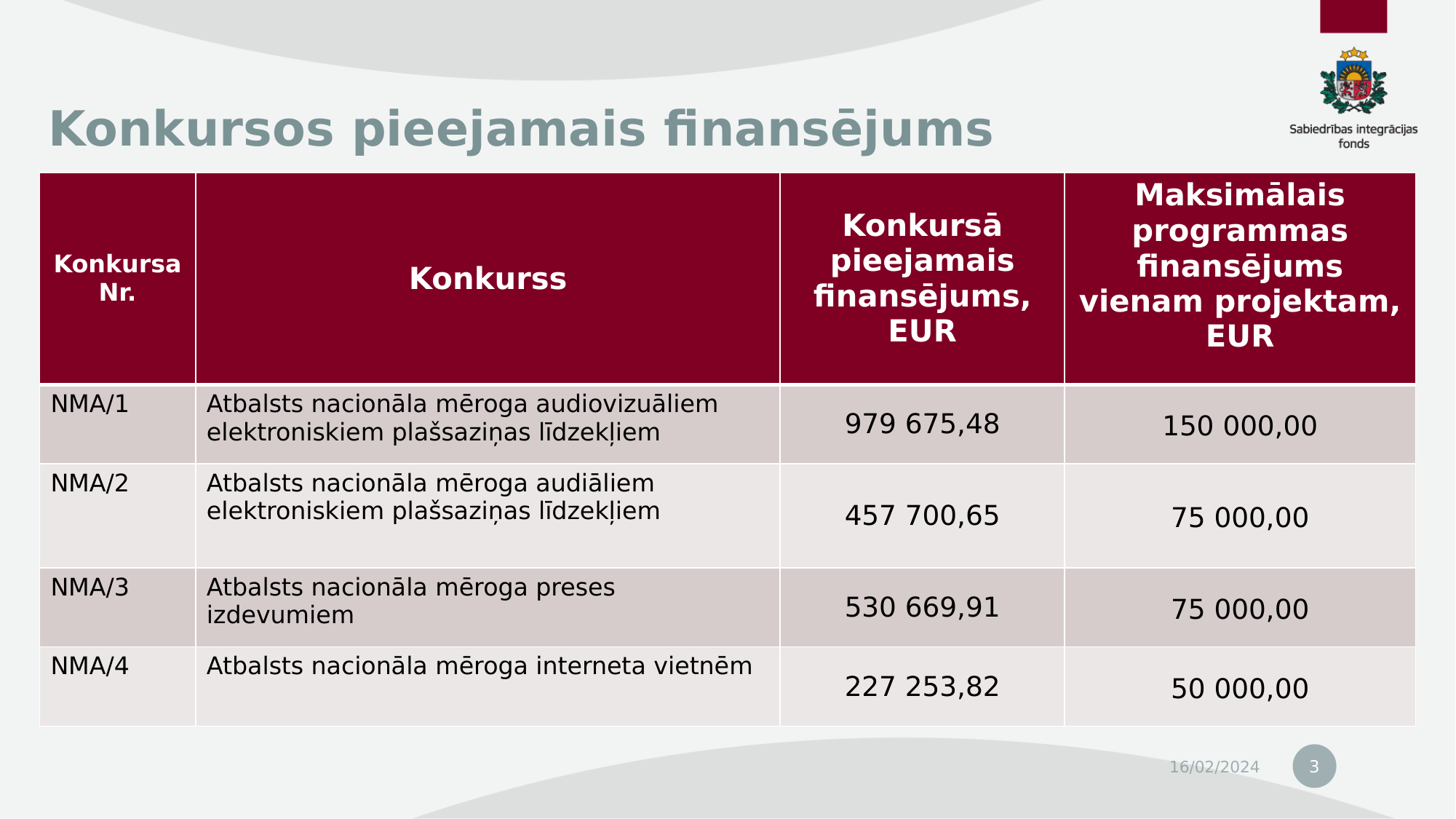

# Konkursos pieejamais finansējums
| Konkursa Nr. | Konkurss | Konkursā pieejamais finansējums, EUR | Maksimālais programmas finansējums vienam projektam, EUR |
| --- | --- | --- | --- |
| NMA/1 | Atbalsts nacionāla mēroga audiovizuāliem elektroniskiem plašsaziņas līdzekļiem | 979 675,48 | 150 000,00 |
| NMA/2 | Atbalsts nacionāla mēroga audiāliem elektroniskiem plašsaziņas līdzekļiem | 457 700,65 | 75 000,00 |
| NMA/3 | Atbalsts nacionāla mēroga preses izdevumiem | 530 669,91 | 75 000,00 |
| NMA/4 | Atbalsts nacionāla mēroga interneta vietnēm | 227 253,82 | 50 000,00 |
3
16/02/2024